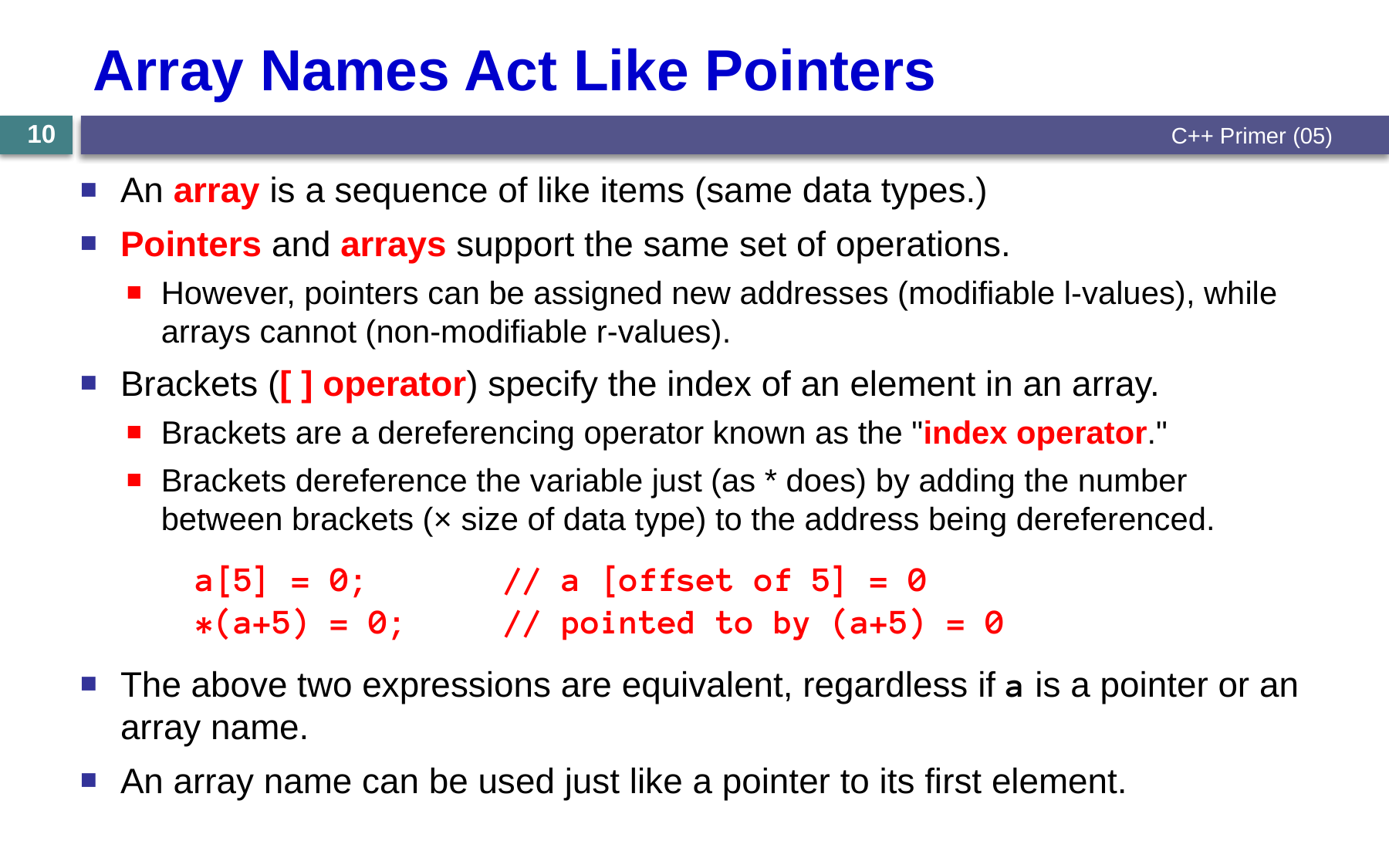

# Array Names Act Like Pointers
10
C++ Primer (05)
An array is a sequence of like items (same data types.)
Pointers and arrays support the same set of operations.
However, pointers can be assigned new addresses (modifiable l-values), while arrays cannot (non-modifiable r-values).
Brackets ([ ] operator) specify the index of an element in an array.
Brackets are a dereferencing operator known as the "index operator."
Brackets dereference the variable just (as * does) by adding the number between brackets (× size of data type) to the address being dereferenced.
	a[5] = 0;       // a [offset of 5] = 0
	*(a+5) = 0;     // pointed to by (a+5) = 0
The above two expressions are equivalent, regardless if a is a pointer or an array name.
An array name can be used just like a pointer to its first element.